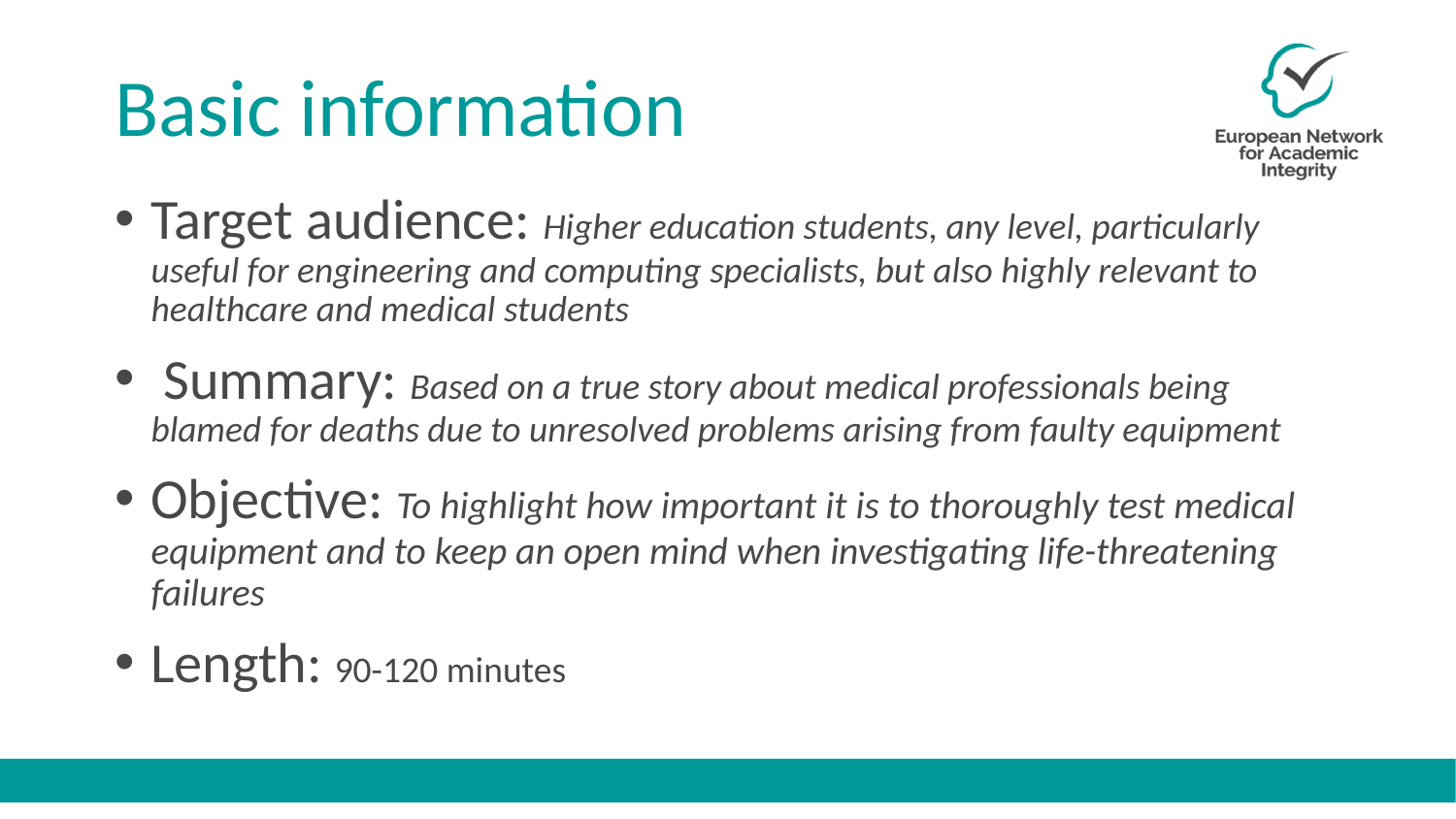

# Basic information
Target audience: Higher education students, any level, particularly useful for engineering and computing specialists, but also highly relevant to healthcare and medical students
 Summary: Based on a true story about medical professionals being blamed for deaths due to unresolved problems arising from faulty equipment
Objective: To highlight how important it is to thoroughly test medical equipment and to keep an open mind when investigating life-threatening failures
Length: 90-120 minutes